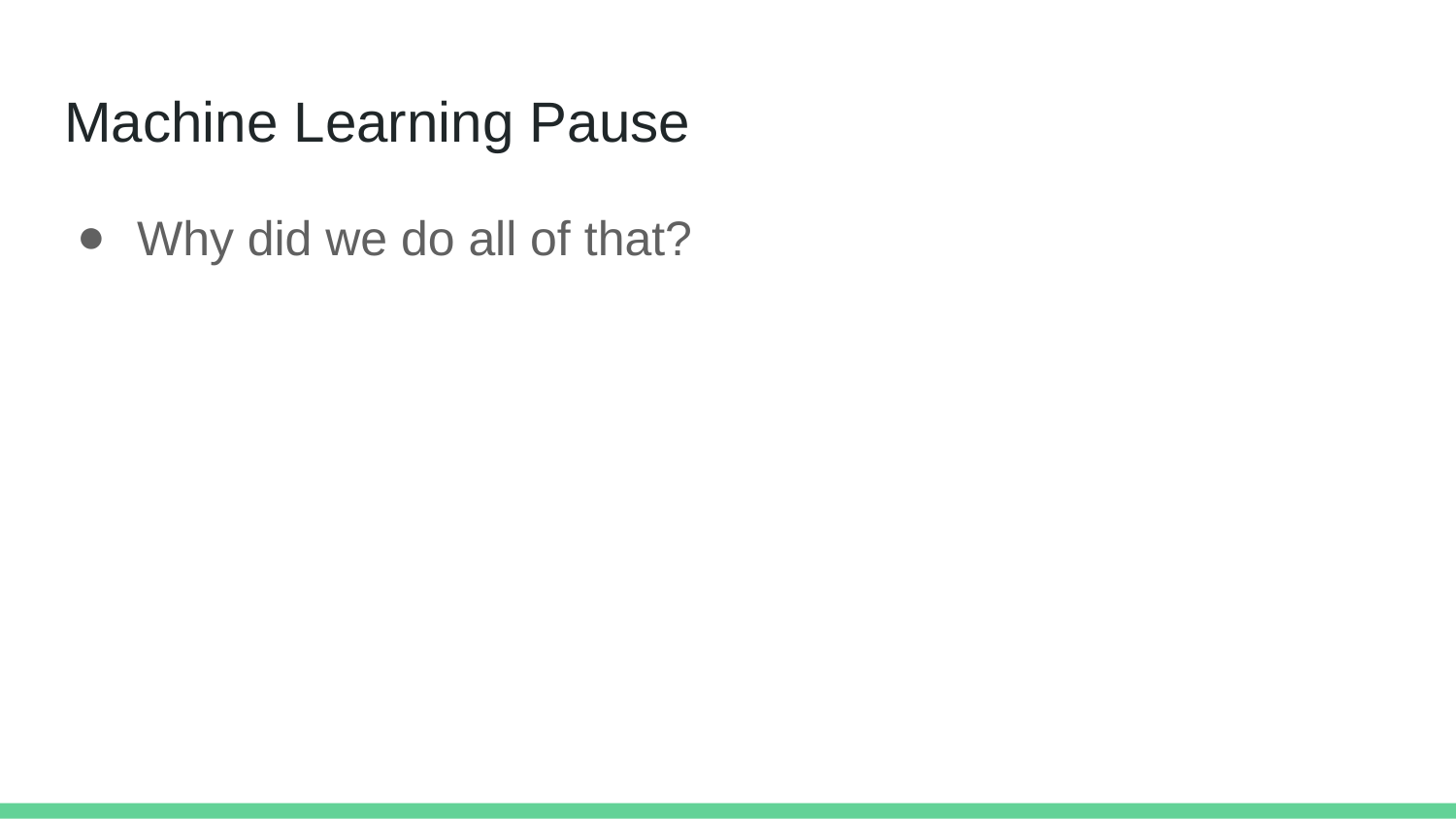

# Machine Learning Pause
Why did we do all of that?